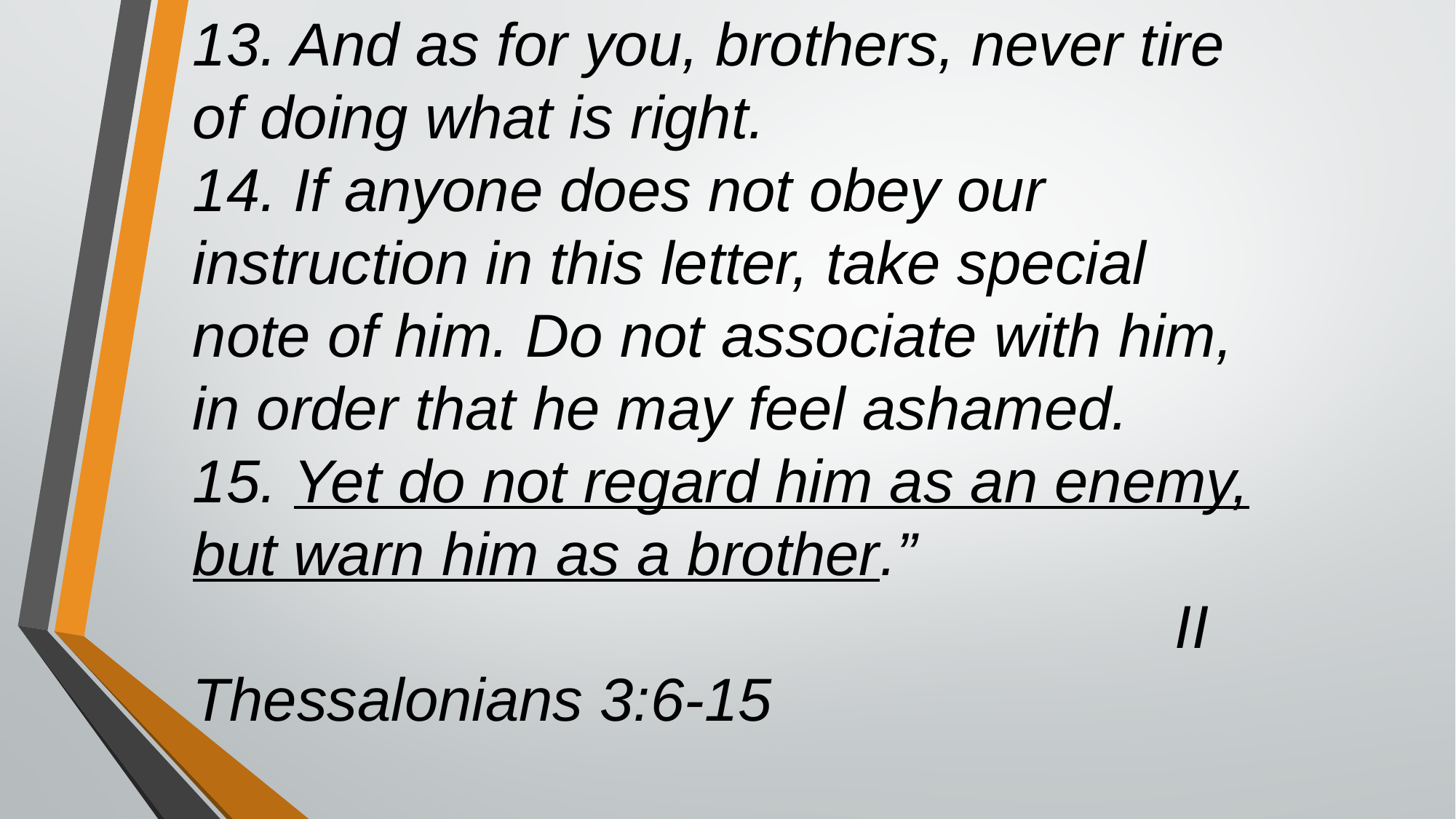

# 13. And as for you, brothers, never tire of doing what is right. 14. If anyone does not obey our instruction in this letter, take special note of him. Do not associate with him, in order that he may feel ashamed. 15. Yet do not regard him as an enemy, but warn him as a brother.” II Thessalonians 3:6-15